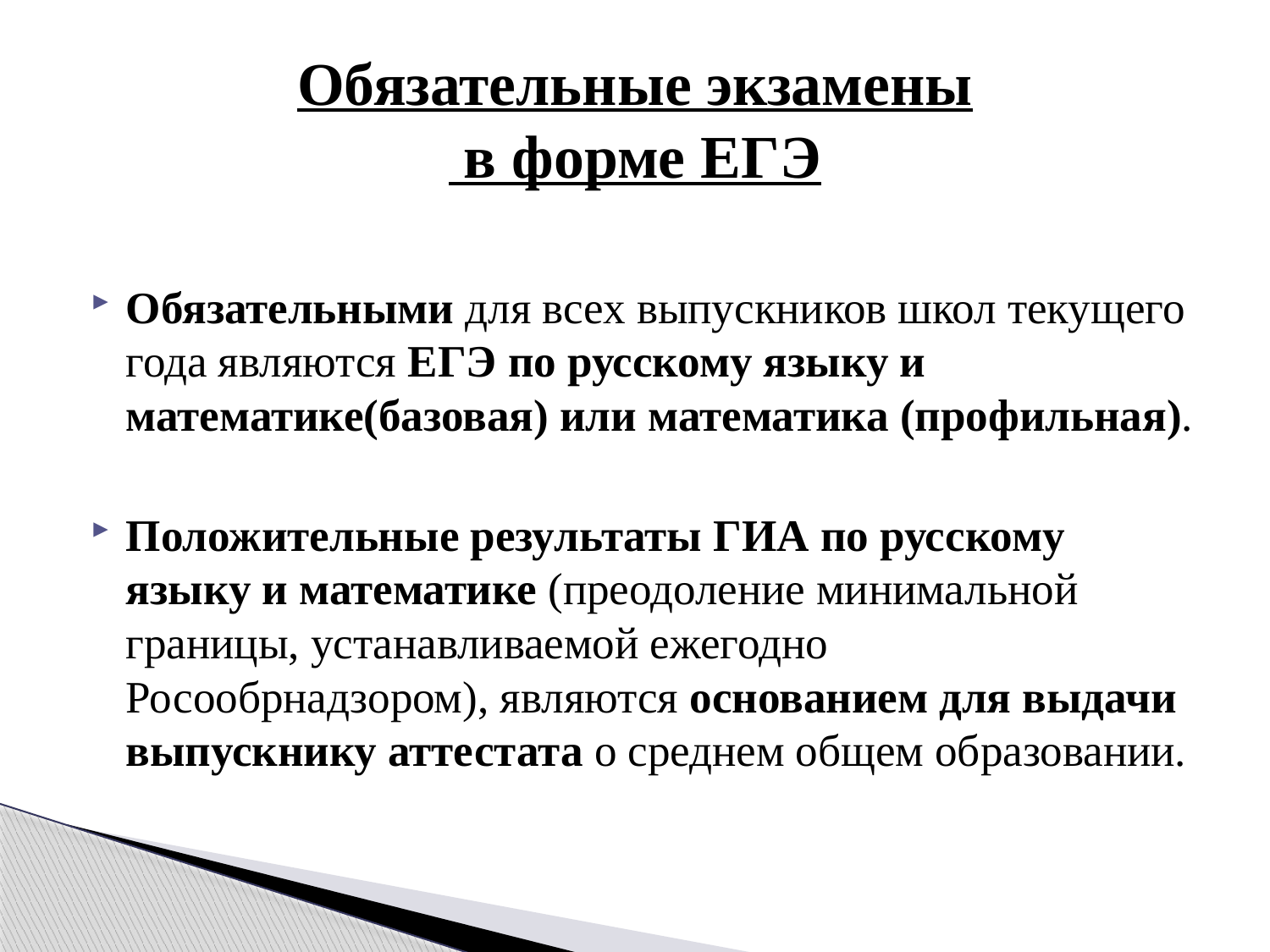

# Обязательные экзамены в форме ЕГЭ

Обязательными для всех выпускников школ текущего года являются ЕГЭ по русскому языку и математике(базовая) или математика (профильная).

Положительные результаты ГИА по русскому языку и математике (преодоление минимальной границы, устанавливаемой ежегодно Росообрнадзором), являются основанием для выдачи выпускнику аттестата о среднем общем образовании.